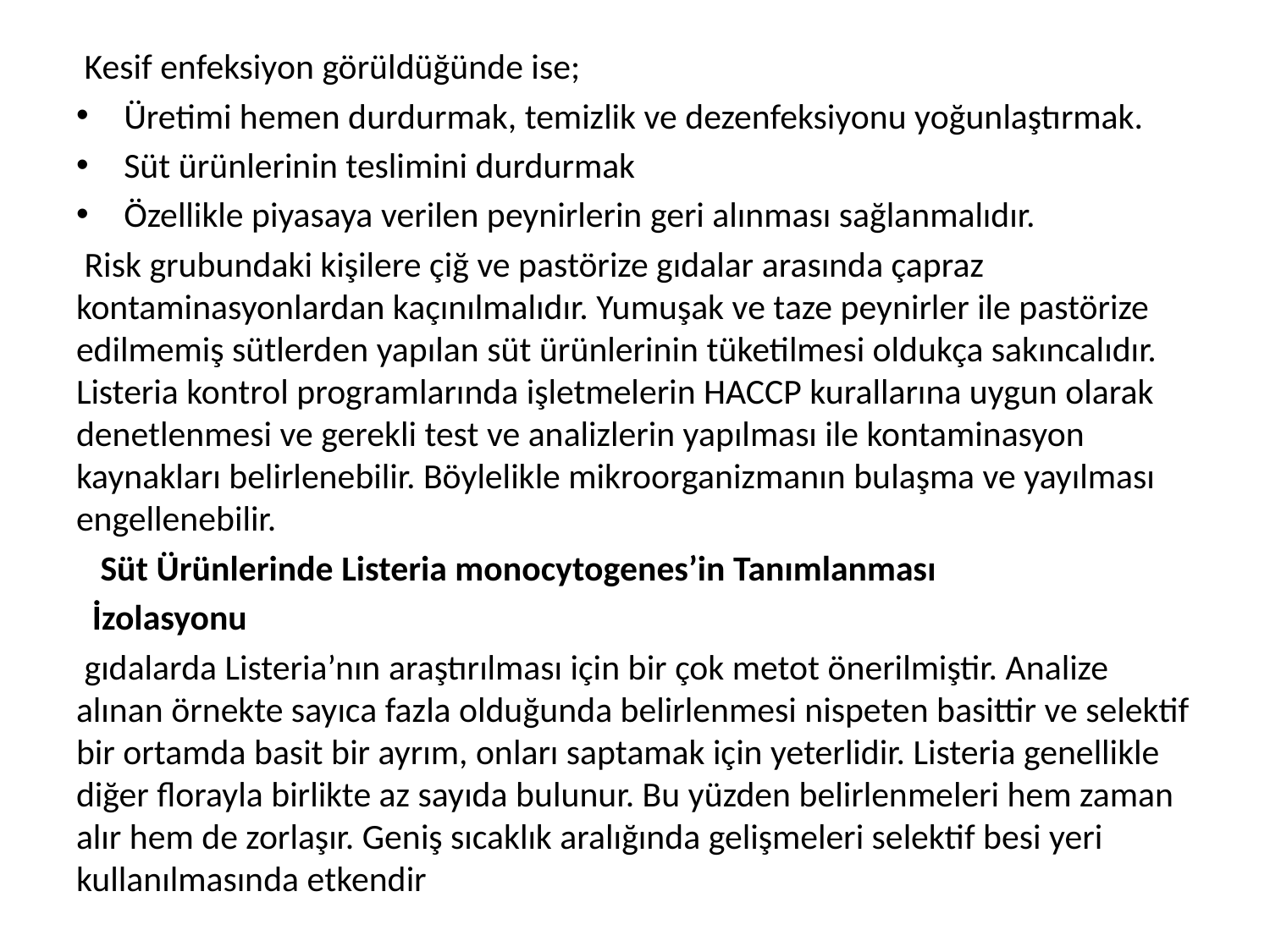

Kesif enfeksiyon görüldüğünde ise;
Üretimi hemen durdurmak, temizlik ve dezenfeksiyonu yoğunlaştırmak.
Süt ürünlerinin teslimini durdurmak
Özellikle piyasaya verilen peynirlerin geri alınması sağlanmalıdır.
 Risk grubundaki kişilere çiğ ve pastörize gıdalar arasında çapraz kontaminasyonlardan kaçınılmalıdır. Yumuşak ve taze peynirler ile pastörize edilmemiş sütlerden yapılan süt ürünlerinin tüketilmesi oldukça sakıncalıdır. Listeria kontrol programlarında işletmelerin HACCP kurallarına uygun olarak denetlenmesi ve gerekli test ve analizlerin yapılması ile kontaminasyon kaynakları belirlenebilir. Böylelikle mikroorganizmanın bulaşma ve yayılması engellenebilir.
   Süt Ürünlerinde Listeria monocytogenes’in Tanımlanması
  İzolasyonu
 gıdalarda Listeria’nın araştırılması için bir çok metot önerilmiştir. Analize alınan örnekte sayıca fazla olduğunda belirlenmesi nispeten basittir ve selektif bir ortamda basit bir ayrım, onları saptamak için yeterlidir. Listeria genellikle diğer florayla birlikte az sayıda bulunur. Bu yüzden belirlenmeleri hem zaman alır hem de zorlaşır. Geniş sıcaklık aralığında gelişmeleri selektif besi yeri kullanılmasında etkendir